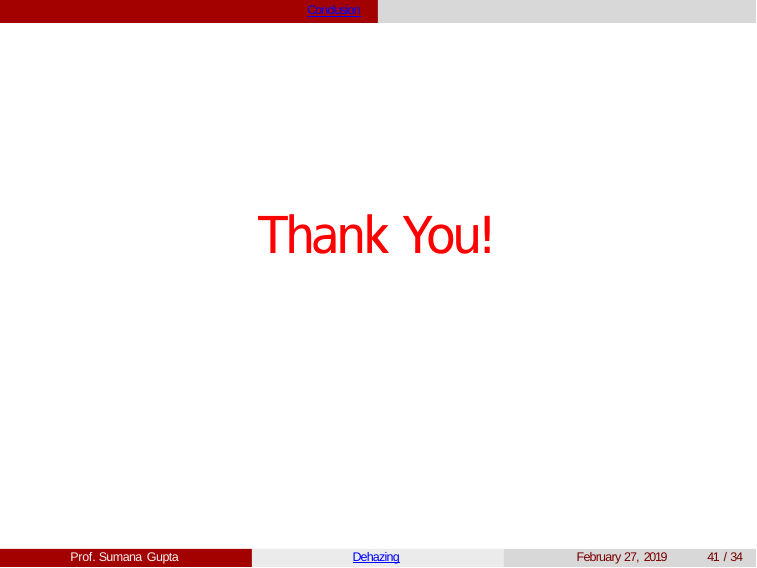

Conclusion
# Thank You!
Prof. Sumana Gupta
Dehazing
February 27, 2019
41 / 34